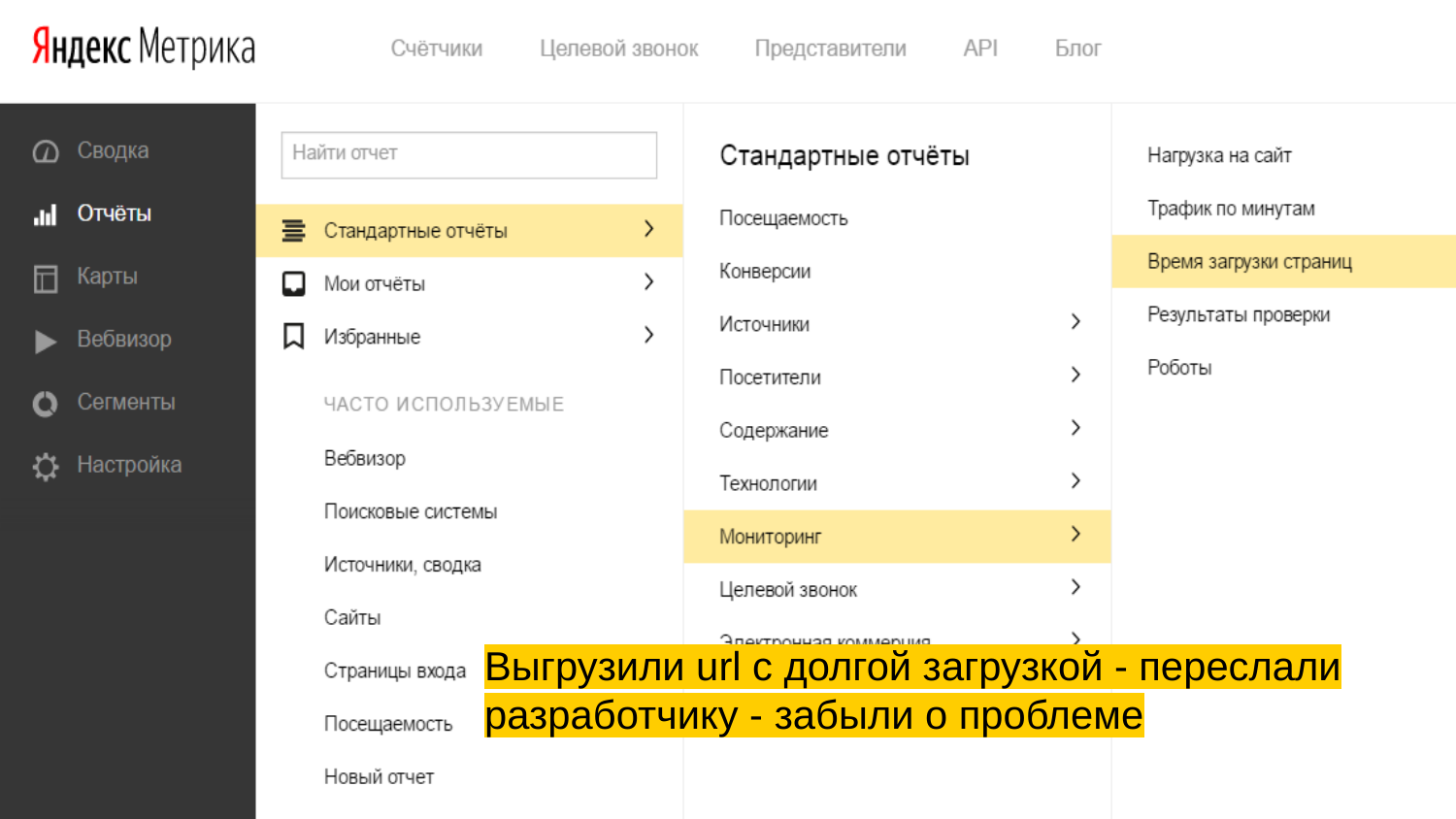

Выгрузили url с долгой загрузкой - переслали разработчику - забыли о проблеме